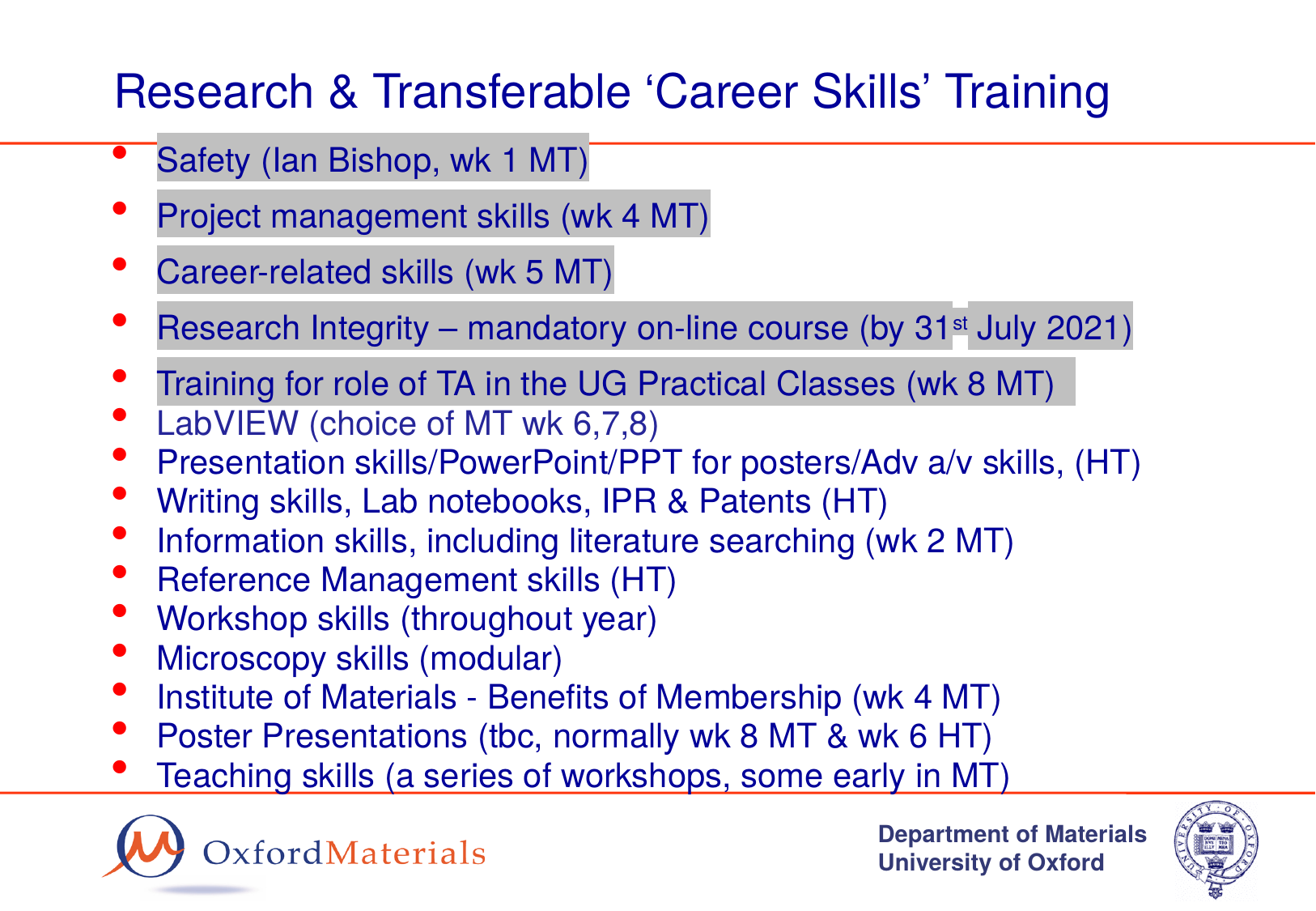

# Research & Transferable ‘Career Skills’ Training
Safety (Ian Bishop, wk 1 MT)
Project management skills (wk 4 MT)
Career-related skills (wk 5 MT)
Research Integrity – mandatory on-line course (by 31st July 2021)
Training for role of TA in the UG Practical Classes (wk 8 MT)
LabVIEW (choice of MT wk 6,7,8)
Presentation skills/PowerPoint/PPT for posters/Adv a/v skills, (HT)
Writing skills, Lab notebooks, IPR & Patents (HT)
Information skills, including literature searching (wk 2 MT)
Reference Management skills (HT)
Workshop skills (throughout year)
Microscopy skills (modular)
Institute of Materials - Benefits of Membership (wk 4 MT)
Poster Presentations (tbc, normally wk 8 MT & wk 6 HT)
Teaching skills (a series of workshops, some early in MT)